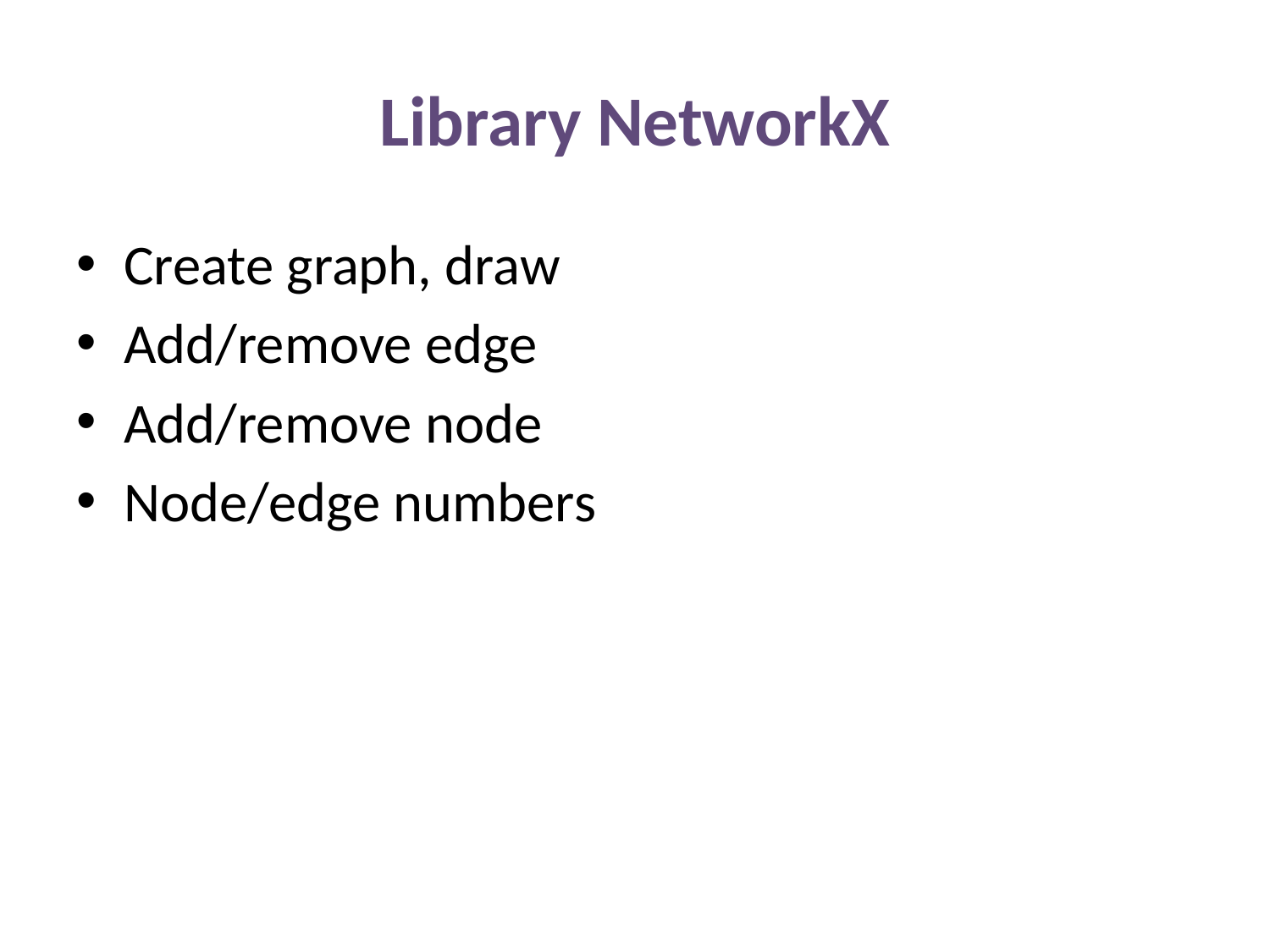

# Library NetworkX
Create graph, draw
Add/remove edge
Add/remove node
Node/edge numbers